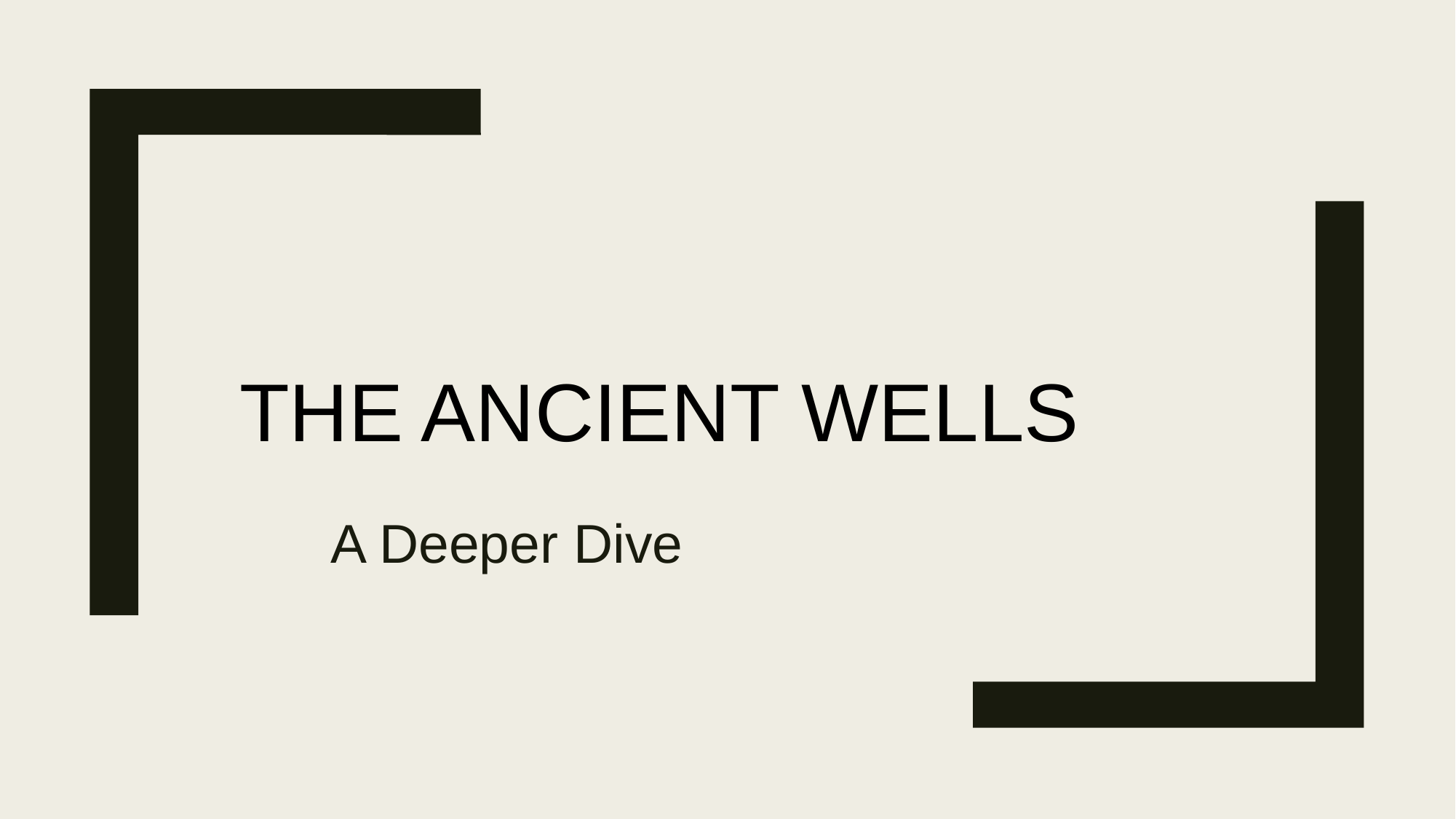

# The Ancient Wells
A Deeper Dive